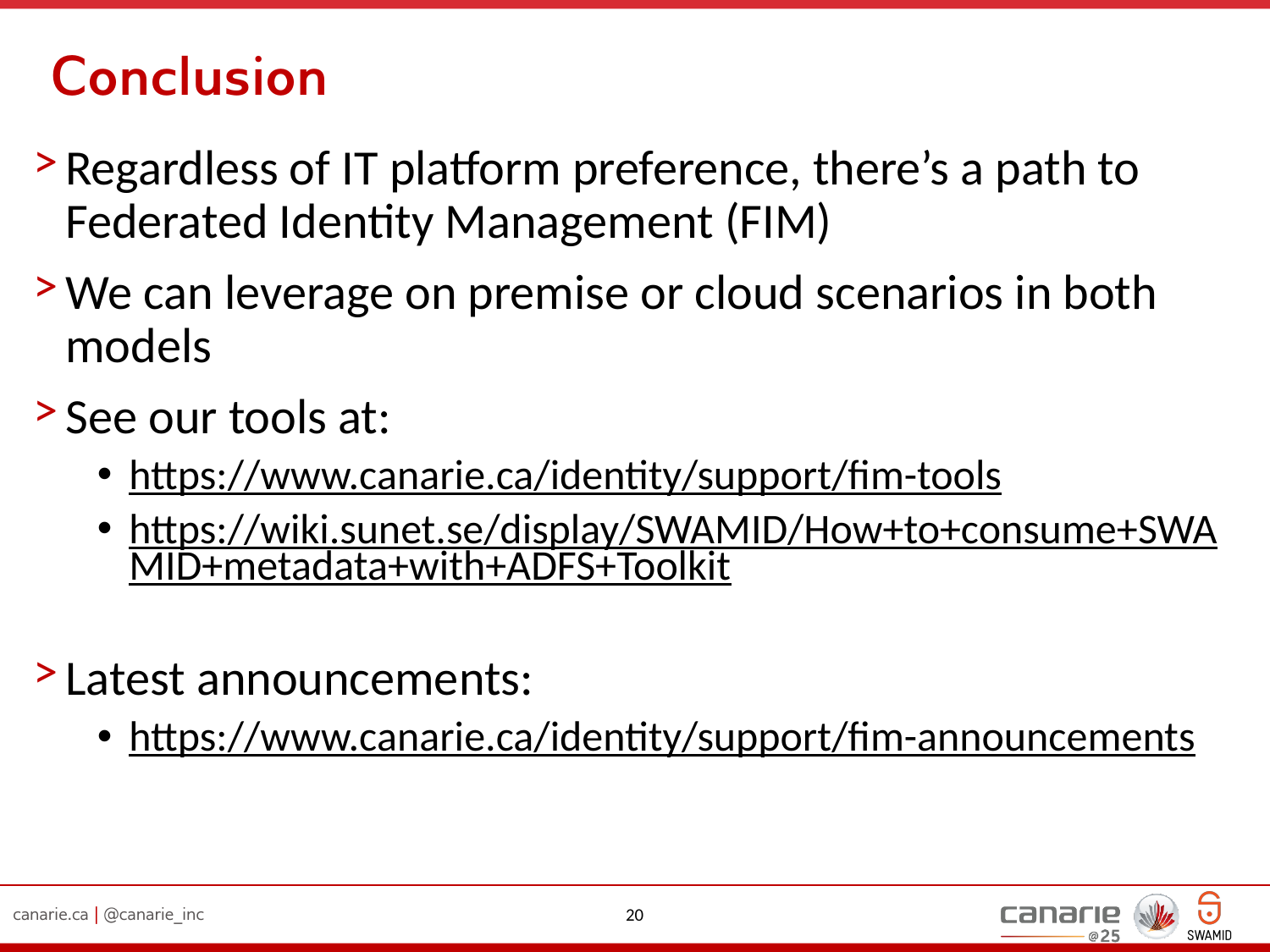

# Conclusion
Regardless of IT platform preference, there’s a path to Federated Identity Management (FIM)
We can leverage on premise or cloud scenarios in both models
See our tools at:
https://www.canarie.ca/identity/support/fim-tools
https://wiki.sunet.se/display/SWAMID/How+to+consume+SWAMID+metadata+with+ADFS+Toolkit
Latest announcements:
https://www.canarie.ca/identity/support/fim-announcements